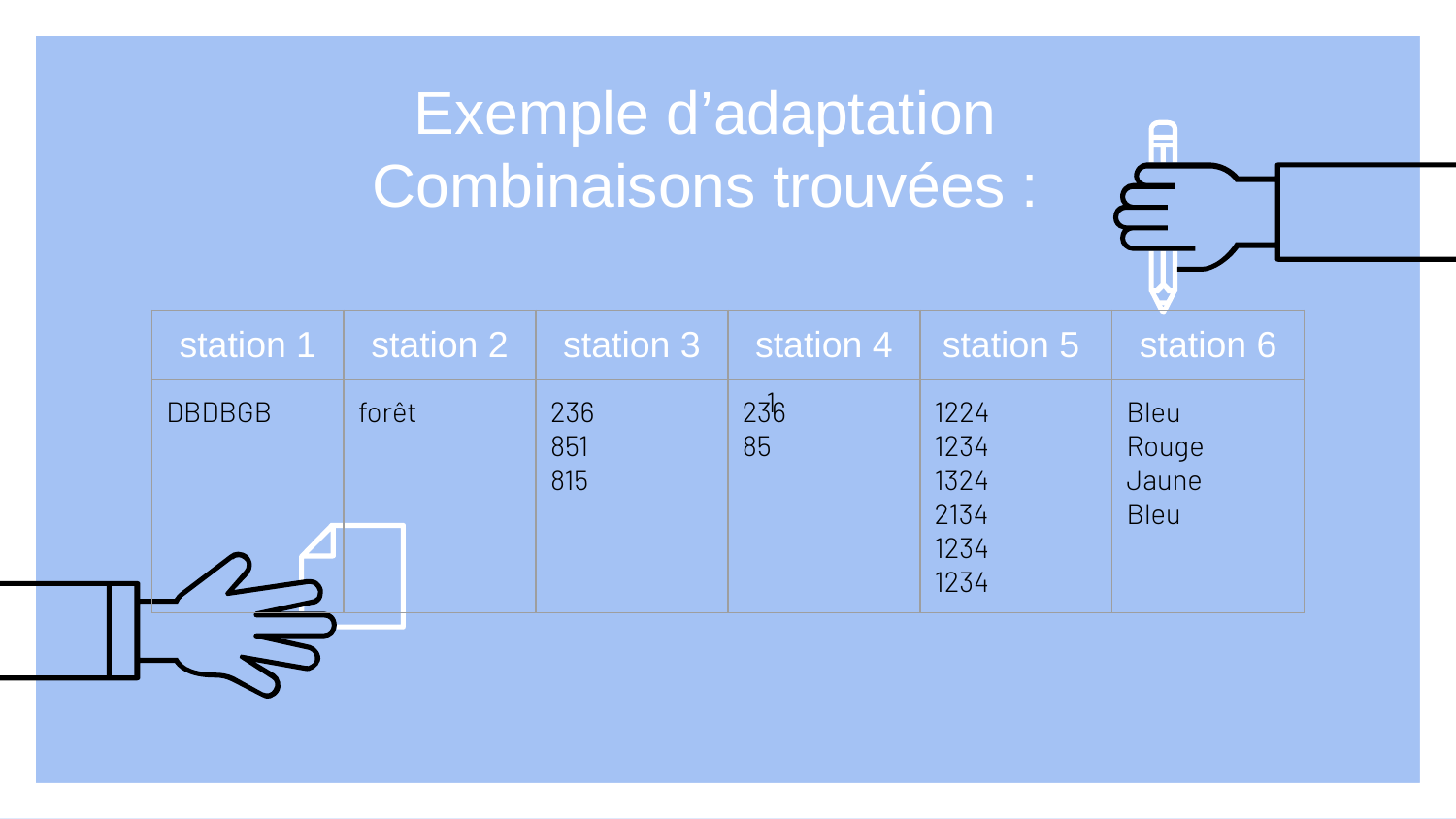

# Exemple d’adaptation
Combinaisons trouvées :

| station 1 | station 2 | station 3 | station 4 | station 5 | station 6 |
| --- | --- | --- | --- | --- | --- |
| DBDBGB | forêt | 236 851 815 | 236 85 | 1224 1234 1324 2134 1234 1234 | Bleu Rouge Jaune Bleu |

1